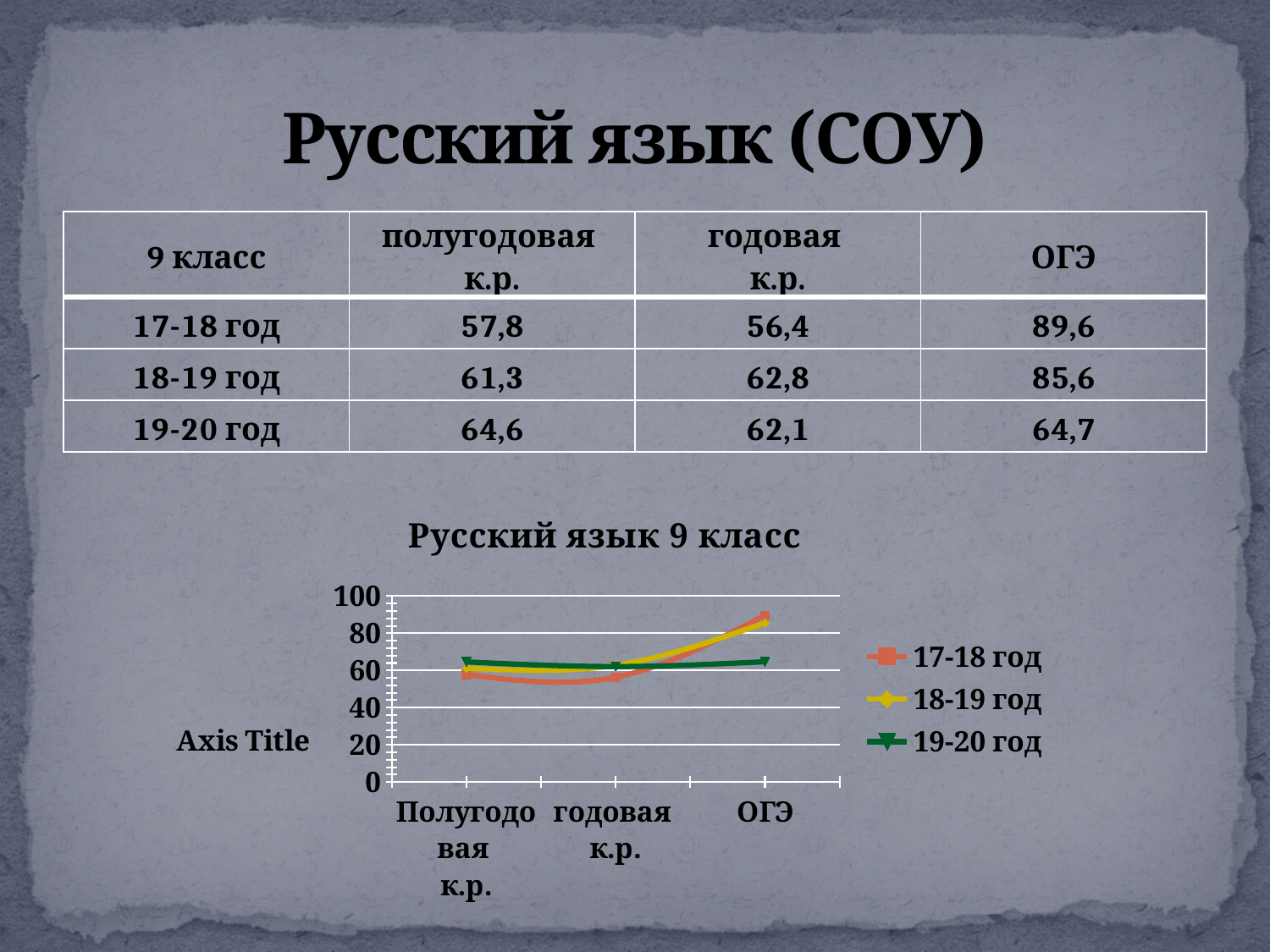

# Русский язык (СОУ)
| 9 класс | полугодовая к.р. | годовая к.р. | ОГЭ |
| --- | --- | --- | --- |
| 17-18 год | 57,8 | 56,4 | 89,6 |
| 18-19 год | 61,3 | 62,8 | 85,6 |
| 19-20 год | 64,6 | 62,1 | 64,7 |

### Chart: Русский язык 9 класс

| Category | 17-18 год | 18-19 год | 19-20 год |
|---|---|---|---|
| Полугодовая
к.р. | 57.8 | 61.3 | 64.6 |
| годовая
к.р. | 56.4 | 62.8 | 62.1 |
| ОГЭ | 89.6 | 85.6 | 64.7 |